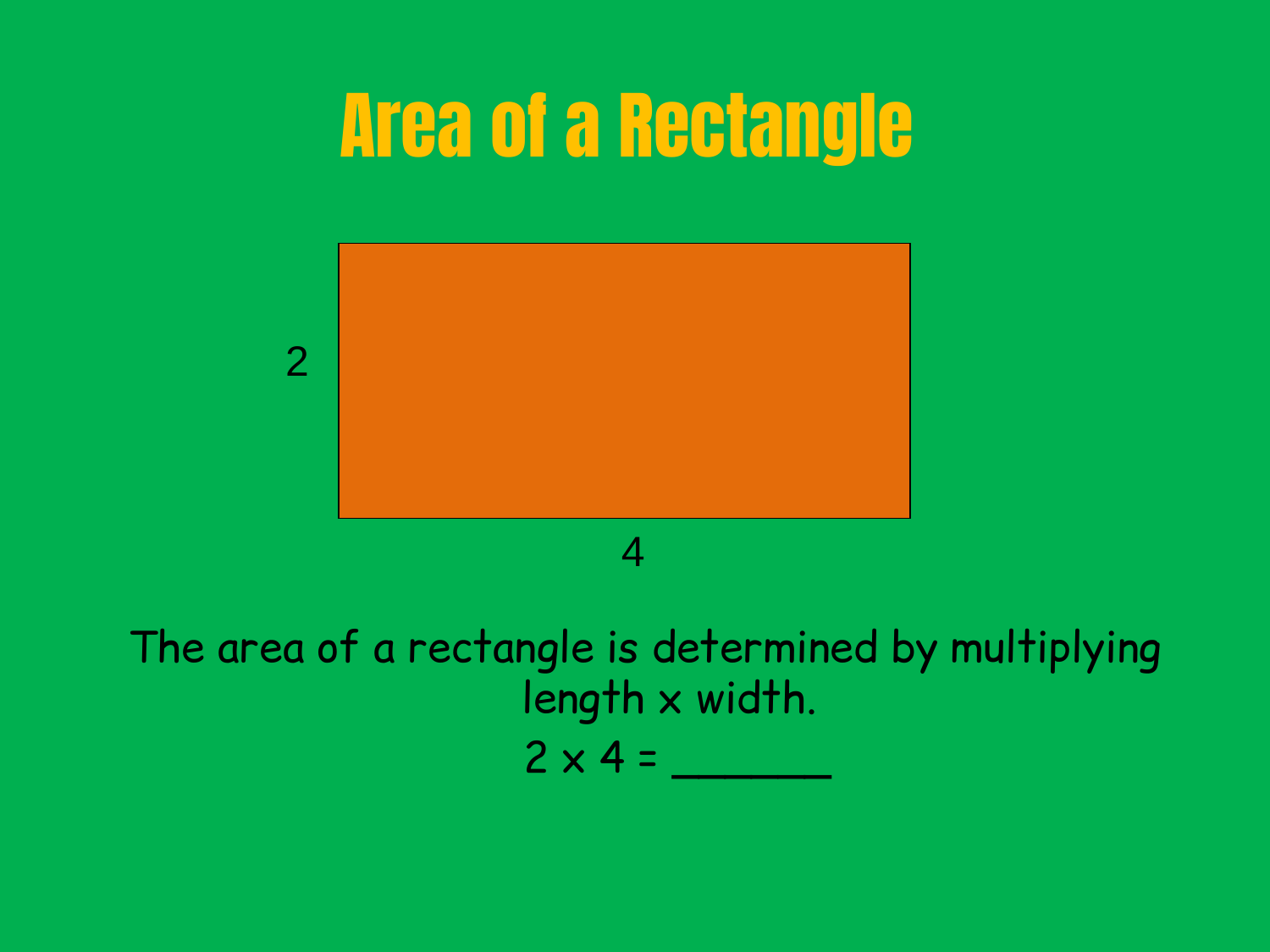

# Area of a Rectangle

2
4
The area of a rectangle is determined by multiplying length x width.
     2 x 4 = ______